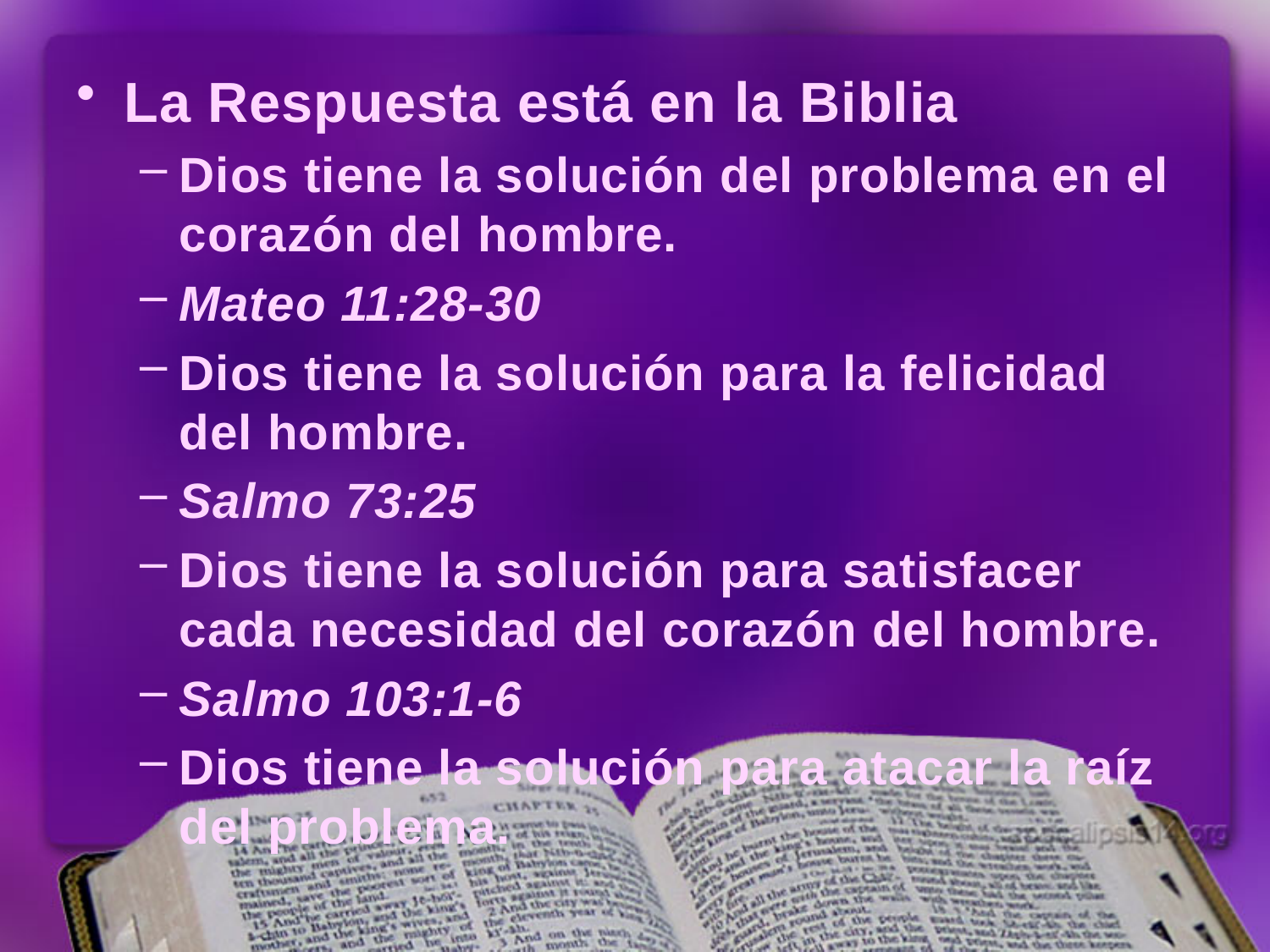

La Respuesta está en la Biblia
Dios tiene la solución del problema en el corazón del hombre.
Mateo 11:28-30
Dios tiene la solución para la felicidad del hombre.
Salmo 73:25
Dios tiene la solución para satisfacer cada necesidad del corazón del hombre.
Salmo 103:1-6
Dios tiene la solución para atacar la raíz del problema.